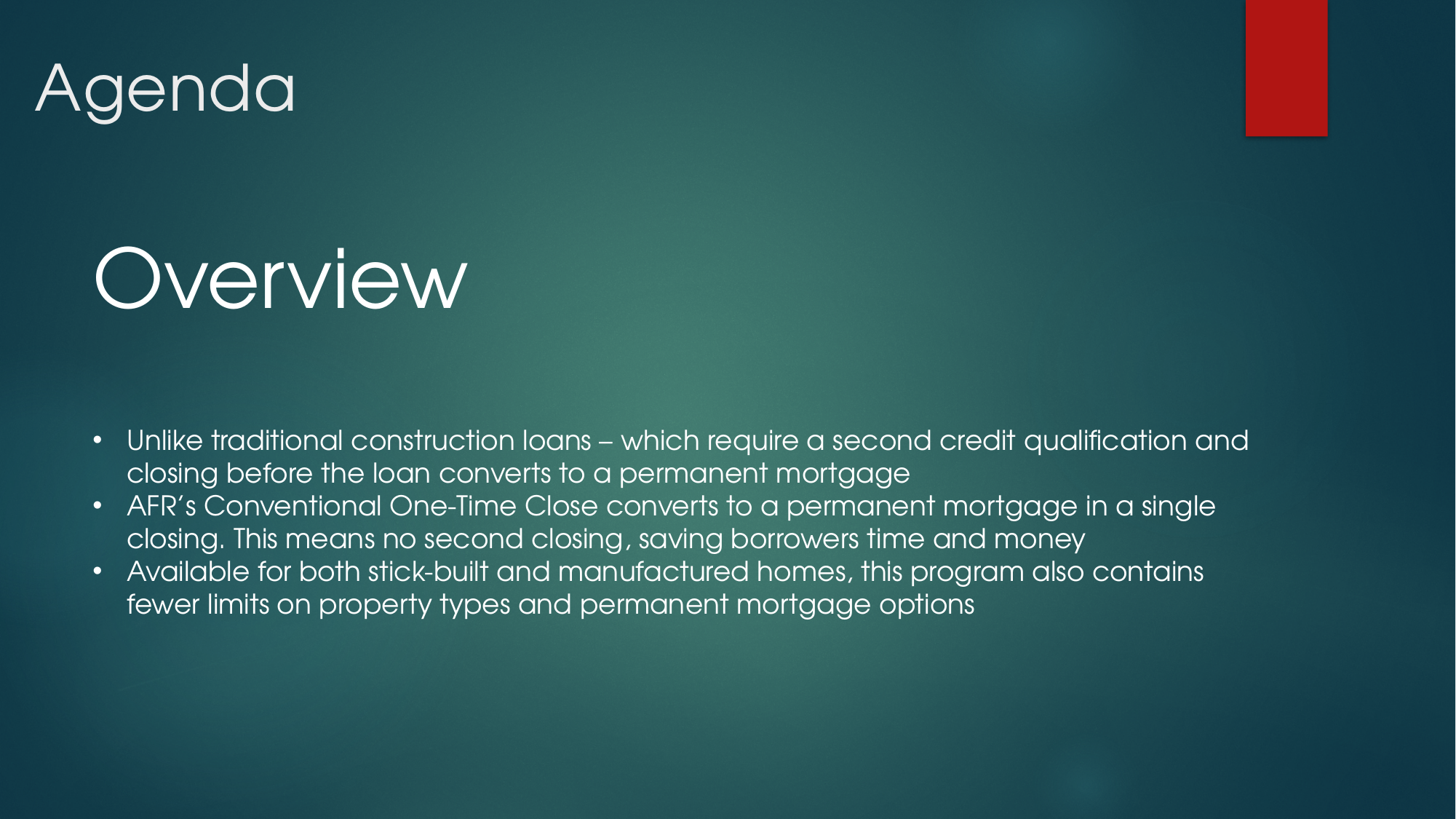

# Agenda
Overview

Unlike traditional construction loans – which require a second credit qualification and closing before the loan converts to a permanent mortgage
AFR’s Conventional One-Time Close converts to a permanent mortgage in a single closing. This means no second closing, saving borrowers time and money
Available for both stick-built and manufactured homes, this program also contains fewer limits on property types and permanent mortgage options